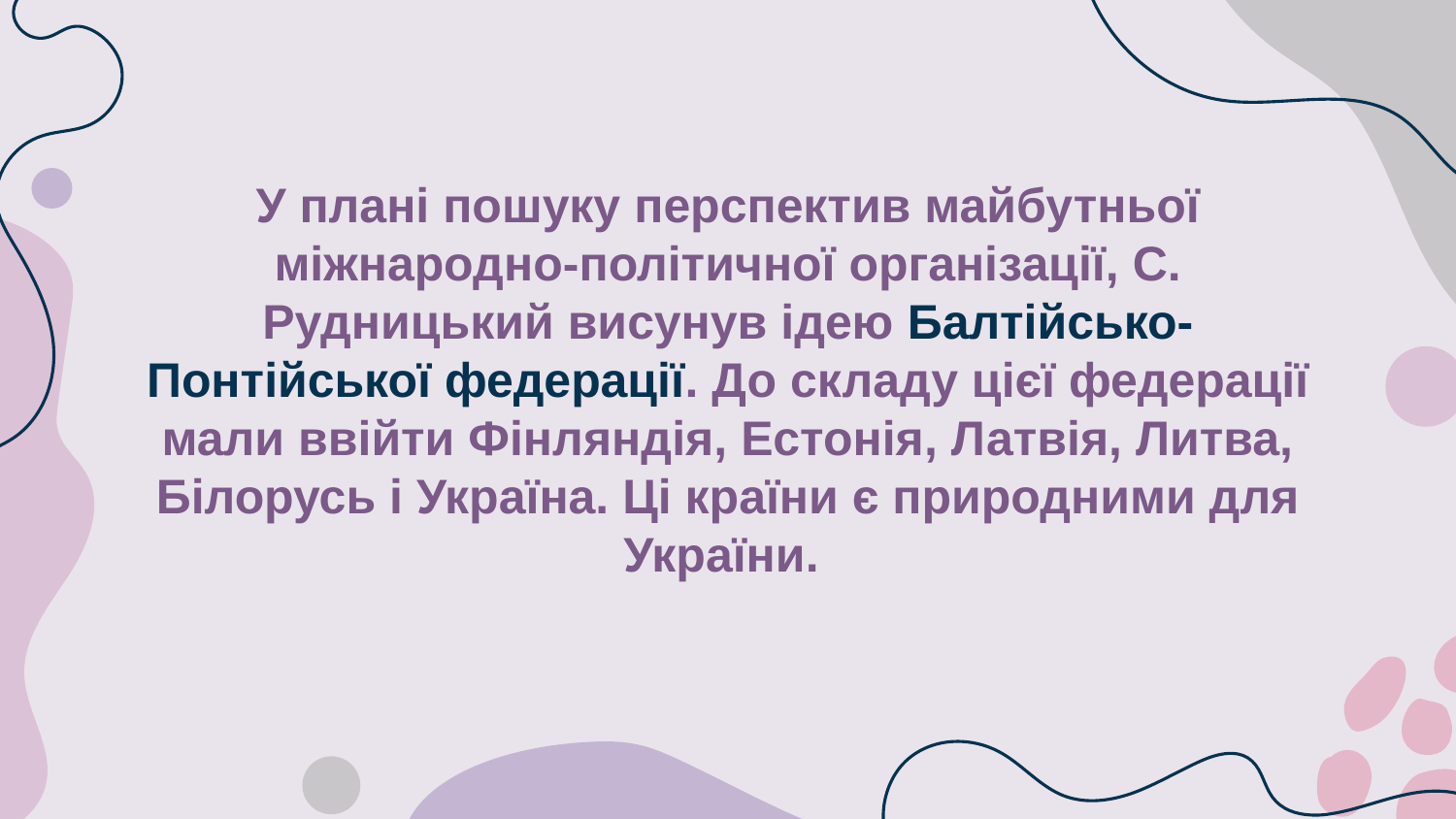

# У плані пошуку перспектив майбутньої міжнародно-політичної організації, С. Рудницький висунув ідею Балтійсько-Понтійської федерації. До складу цієї федерації мали ввійти Фінляндія, Естонія, Латвія, Литва, Білорусь і Україна. Ці країни є природними для України.